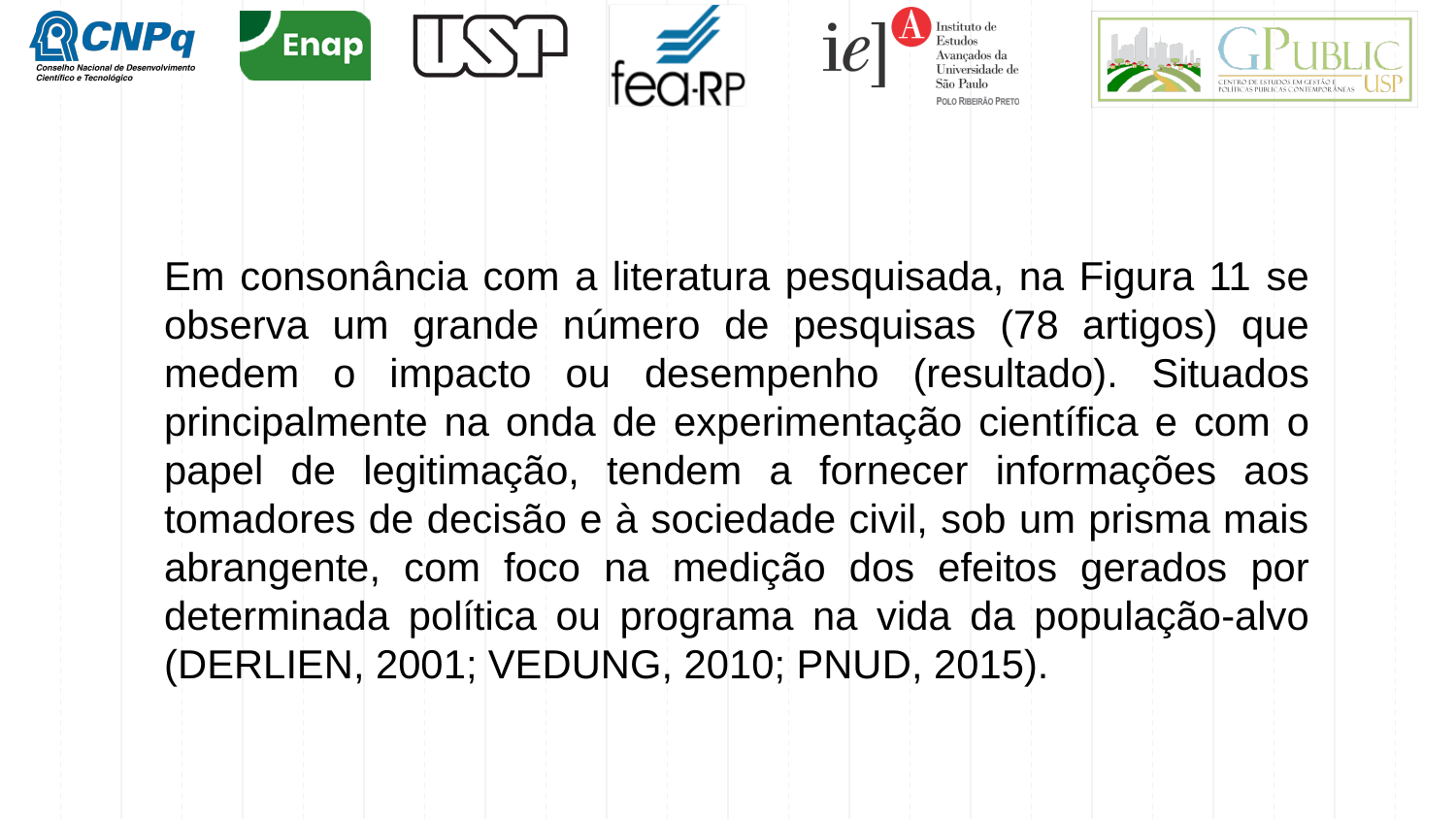

#
Em consonância com a literatura pesquisada, na Figura 11 se observa um grande número de pesquisas (78 artigos) que medem o impacto ou desempenho (resultado). Situados principalmente na onda de experimentação científica e com o papel de legitimação, tendem a fornecer informações aos tomadores de decisão e à sociedade civil, sob um prisma mais abrangente, com foco na medição dos efeitos gerados por determinada política ou programa na vida da população-alvo (DERLIEN, 2001; VEDUNG, 2010; PNUD, 2015).

21